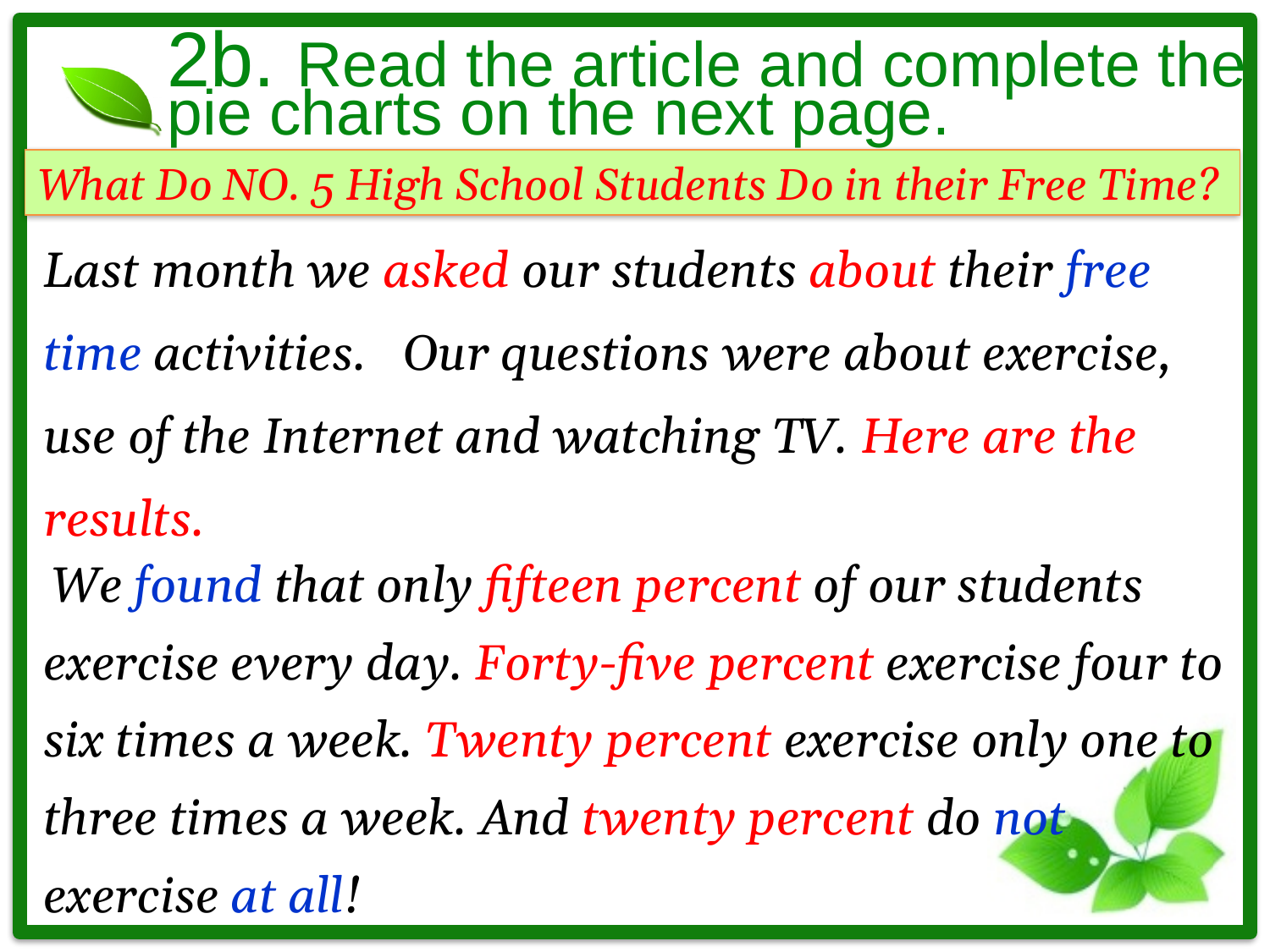

# 2b. Read the article and complete the pie charts on the next page.
What Do NO. 5 High School Students Do in their Free Time?
Last month we asked our students about their free time activities.   Our questions were about exercise, use of the Internet and watching TV. Here are the results.
 We found that only fifteen percent of our students exercise every day. Forty-five percent exercise four to six times a week. Twenty percent exercise only one to three times a week. And twenty percent do not exercise at all!